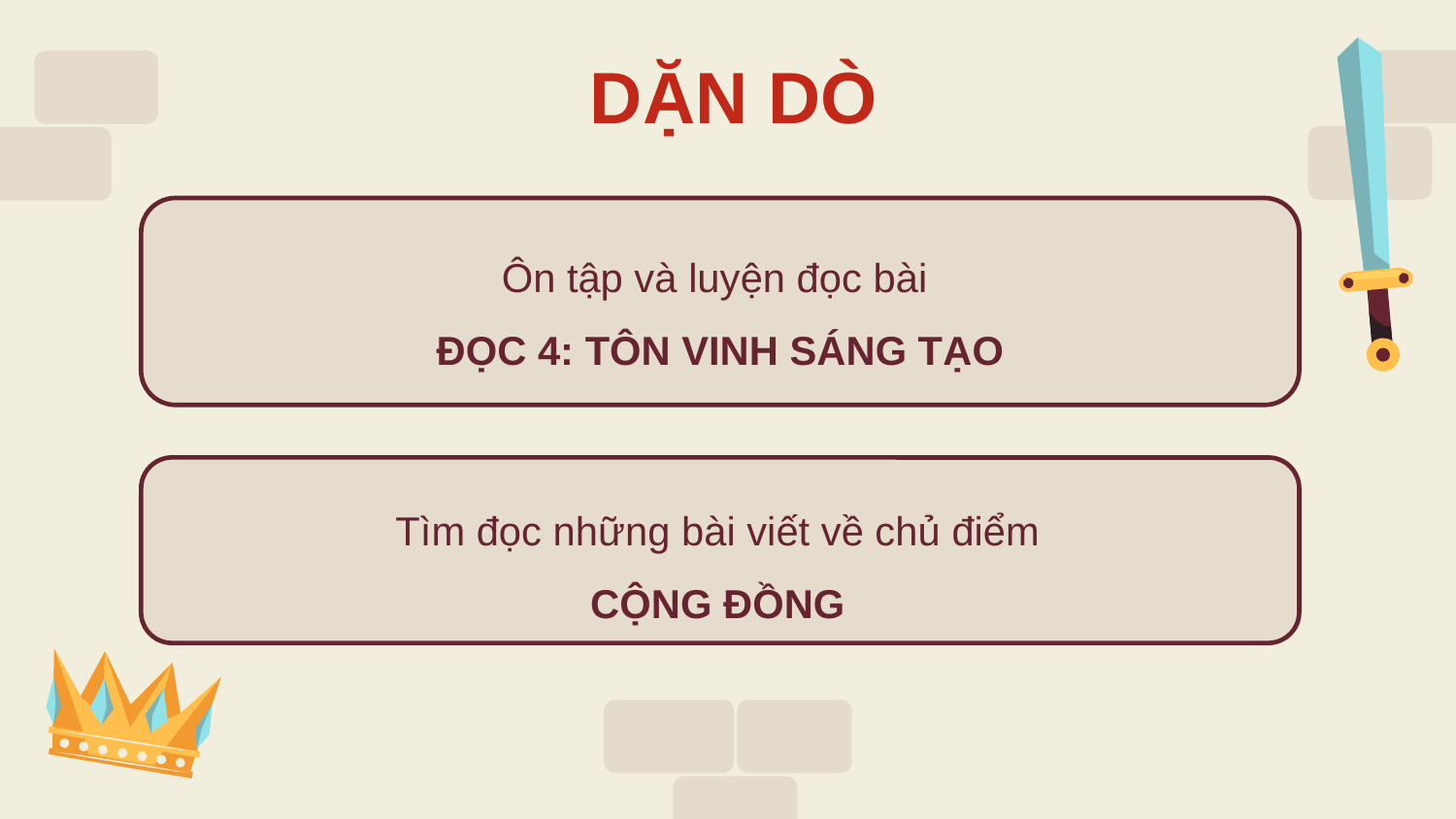

DẶN DÒ

Ôn tập và luyện đọc bài
ĐỌC 4: TÔN VINH SÁNG TẠO

Tìm đọc những bài viết về chủ điểm
CỘNG ĐỒNG